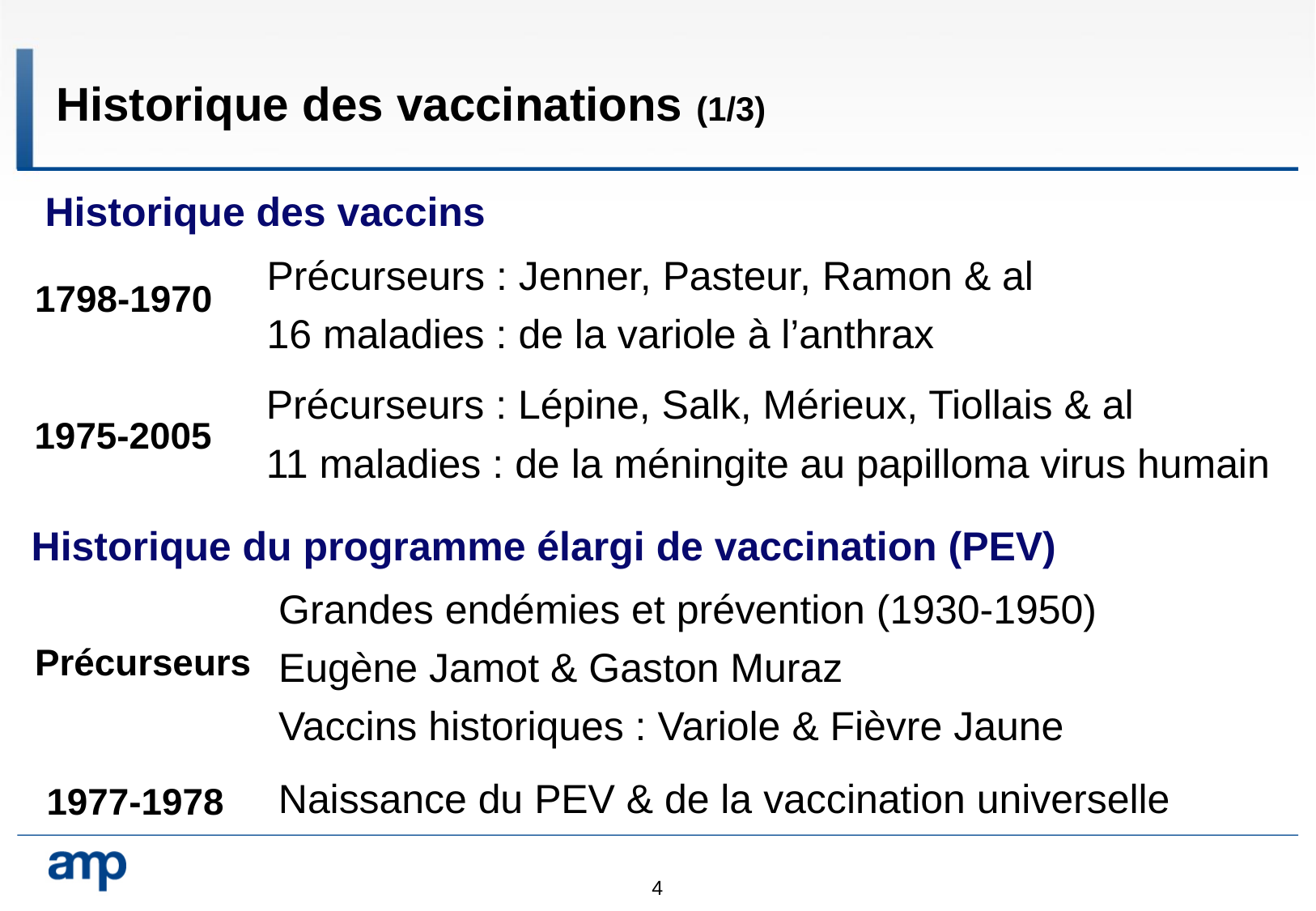

Historique des vaccinations (1/3)
Historique des vaccins
Précurseurs : Jenner, Pasteur, Ramon & al
16 maladies : de la variole à l’anthrax
1798-1970
Précurseurs : Lépine, Salk, Mérieux, Tiollais & al
11 maladies : de la méningite au papilloma virus humain
1975-2005
Historique du programme élargi de vaccination (PEV)
Grandes endémies et prévention (1930-1950)
Eugène Jamot & Gaston Muraz
Vaccins historiques : Variole & Fièvre Jaune
Précurseurs
Naissance du PEV & de la vaccination universelle
1977-1978
4